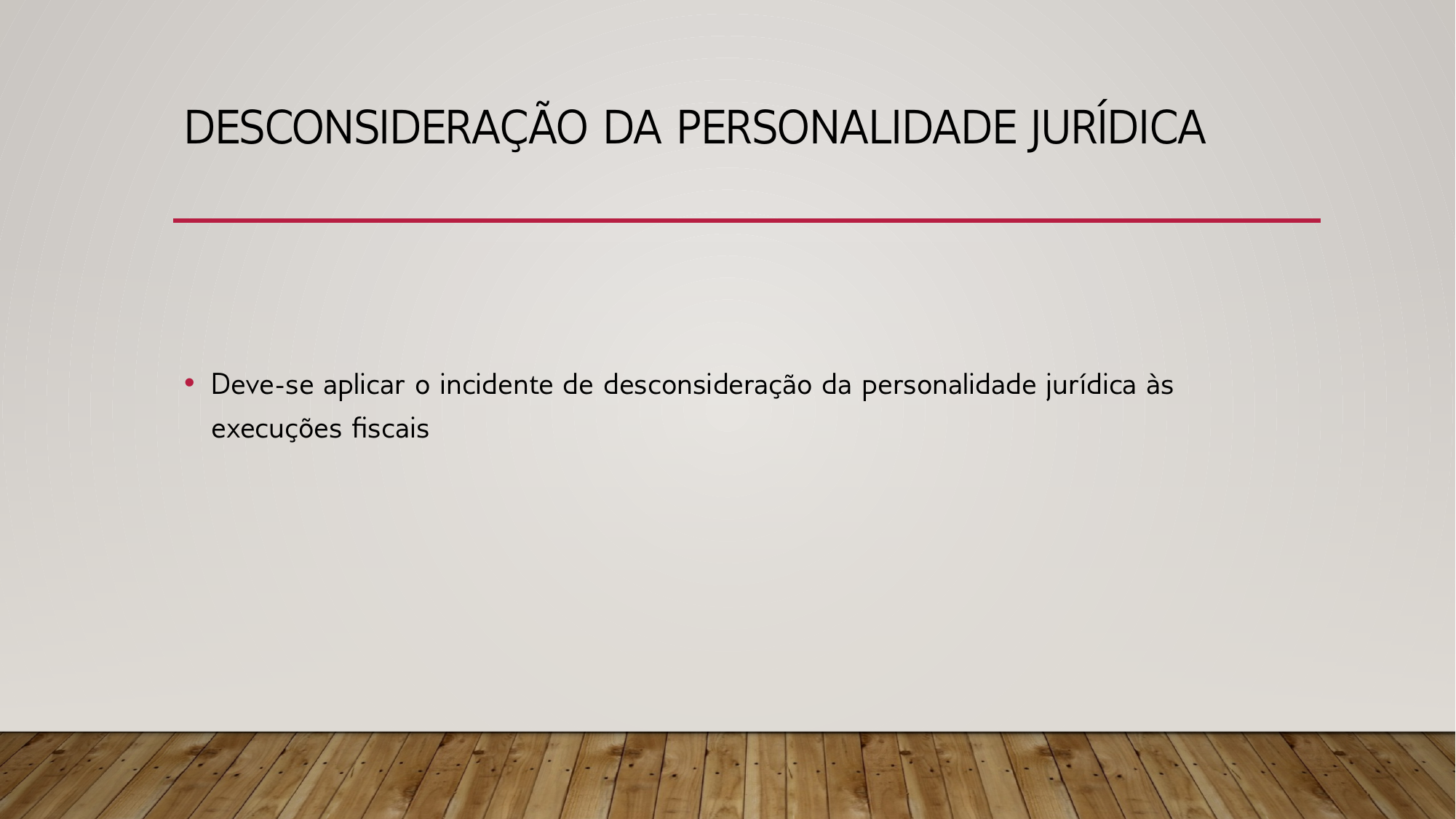

# Desconsideração da Personalidade jurídica

Deve-se aplicar o incidente de desconsideração da personalidade jurídica às execuções fiscais